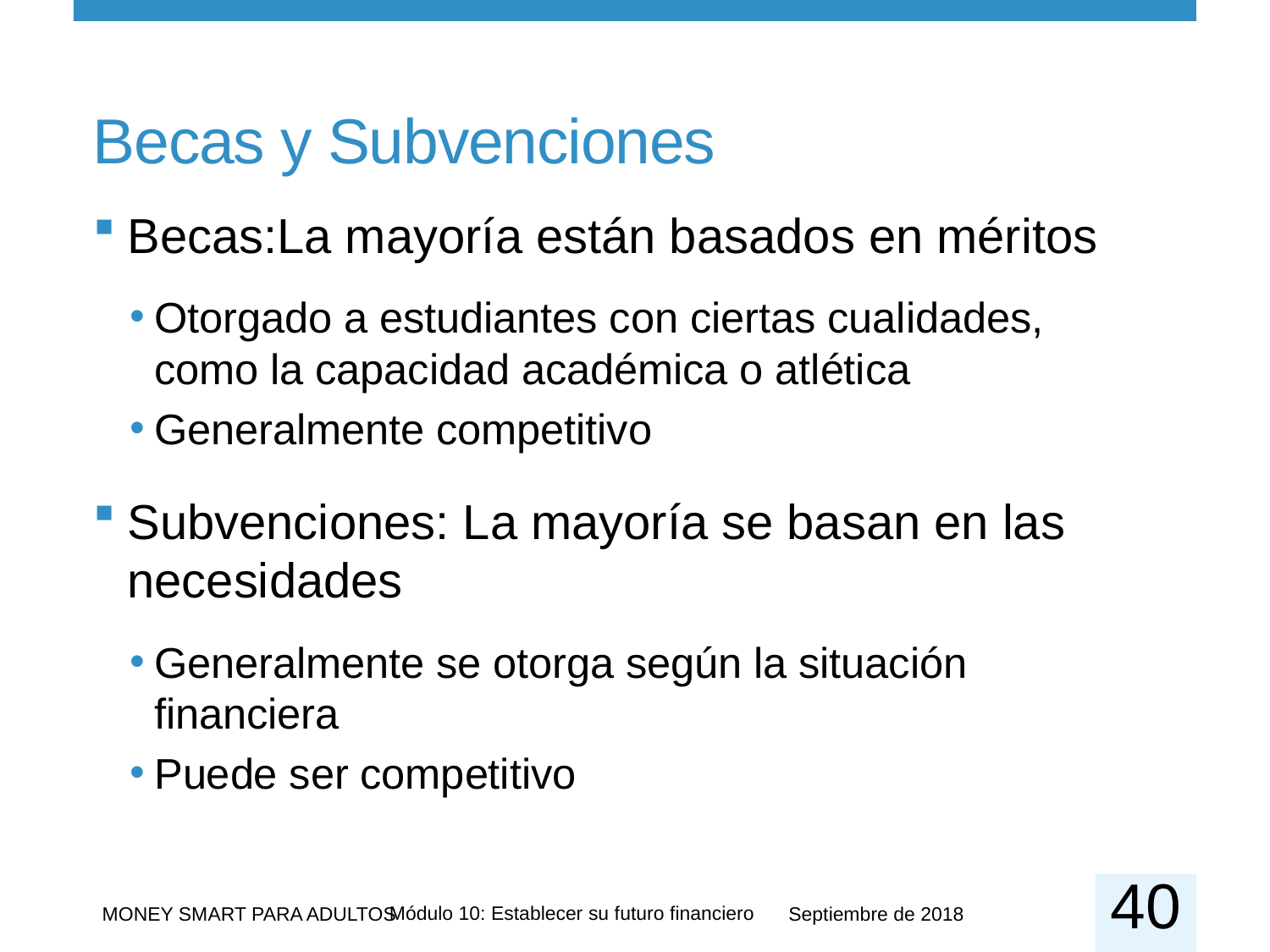

# Becas y Subvenciones
Becas:La mayoría están basados en méritos
Otorgado a estudiantes con ciertas cualidades, como la capacidad académica o atlética
Generalmente competitivo
Subvenciones: La mayoría se basan en las necesidades
Generalmente se otorga según la situación financiera
Puede ser competitivo

40